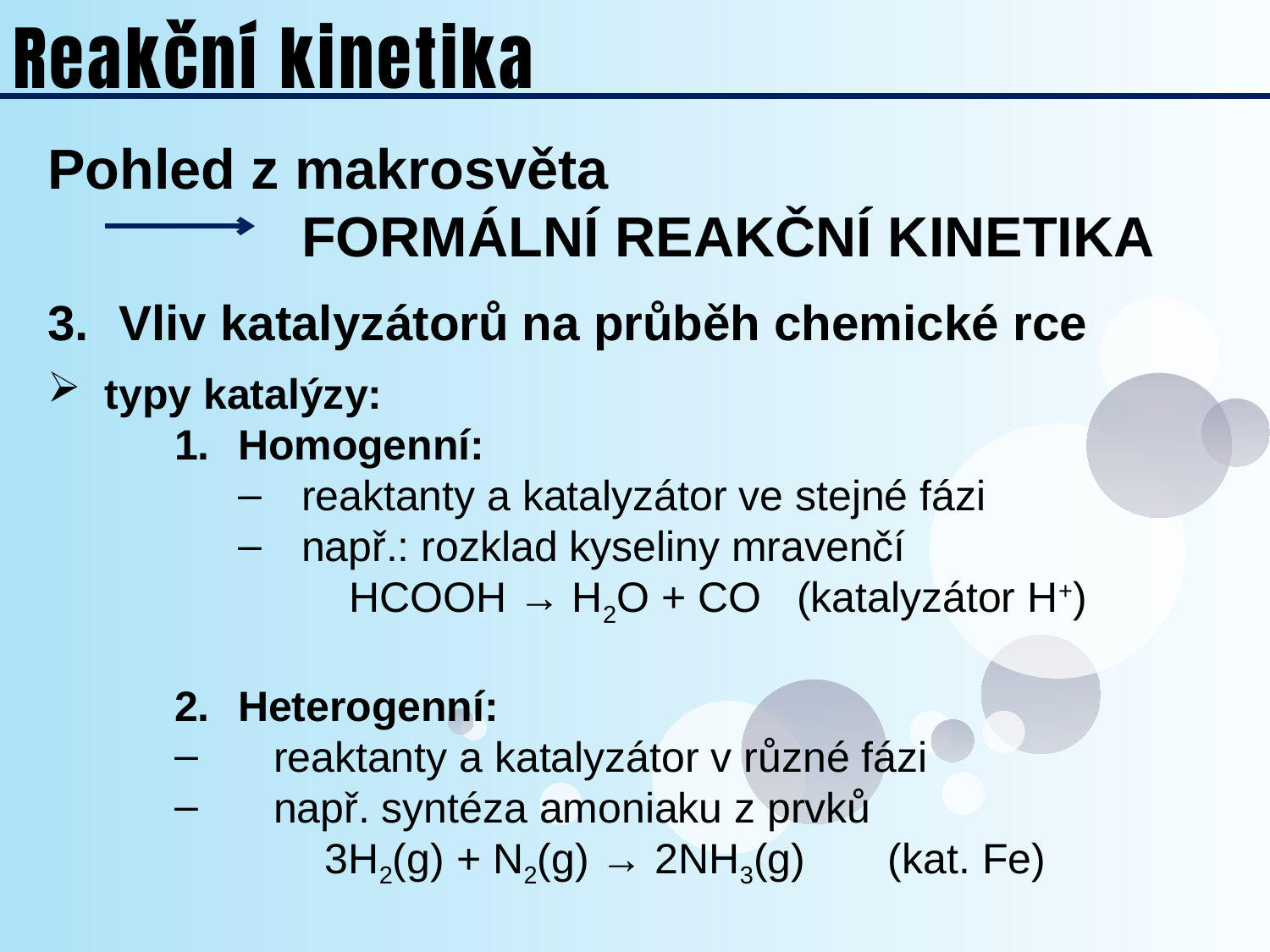

# Reakční kinetika
Pohled z makrosvěta
 		Formální Reakční Kinetika

Vliv katalyzátorů na průběh chemické rce

  typy katalýzy:
Homogenní:
reaktanty a katalyzátor ve stejné fázi
např.: rozklad kyseliny mravenčí
         		    HCOOH → H2O + CO   (katalyzátor H+)

Heterogenní:
   reaktanty a katalyzátor v různé fázi
   např. syntéza amoniaku z prvků
          		  3H2(g) + N2(g) → 2NH3(g)       (kat. Fe)